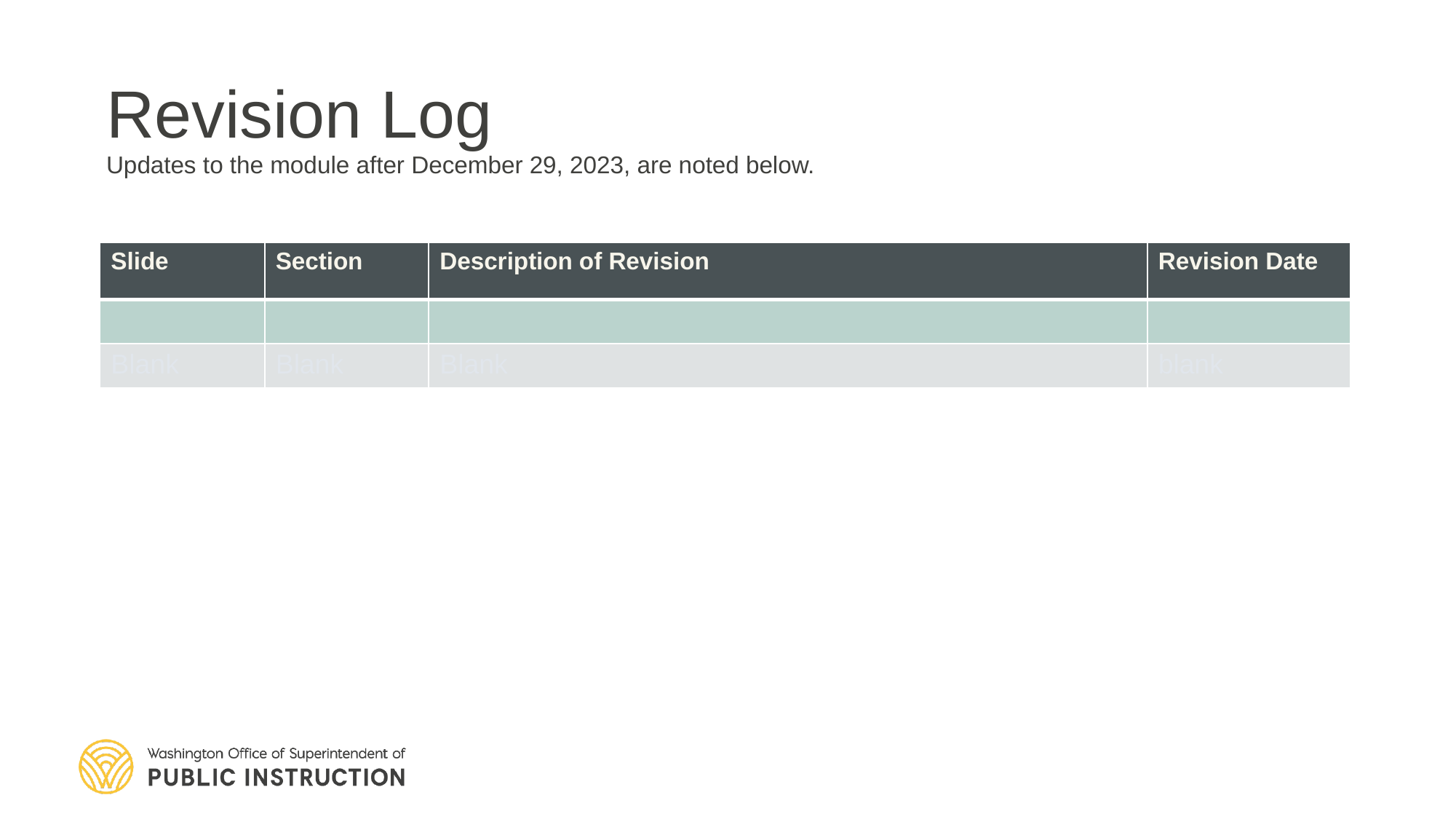

# Revision Log Updates to the module after December 29, 2023, are noted below.
| Slide | Section | Description of Revision | Revision Date |
| --- | --- | --- | --- |
| 0 |  | Blank | Blank |
| Blank | Blank | Blank | blank |